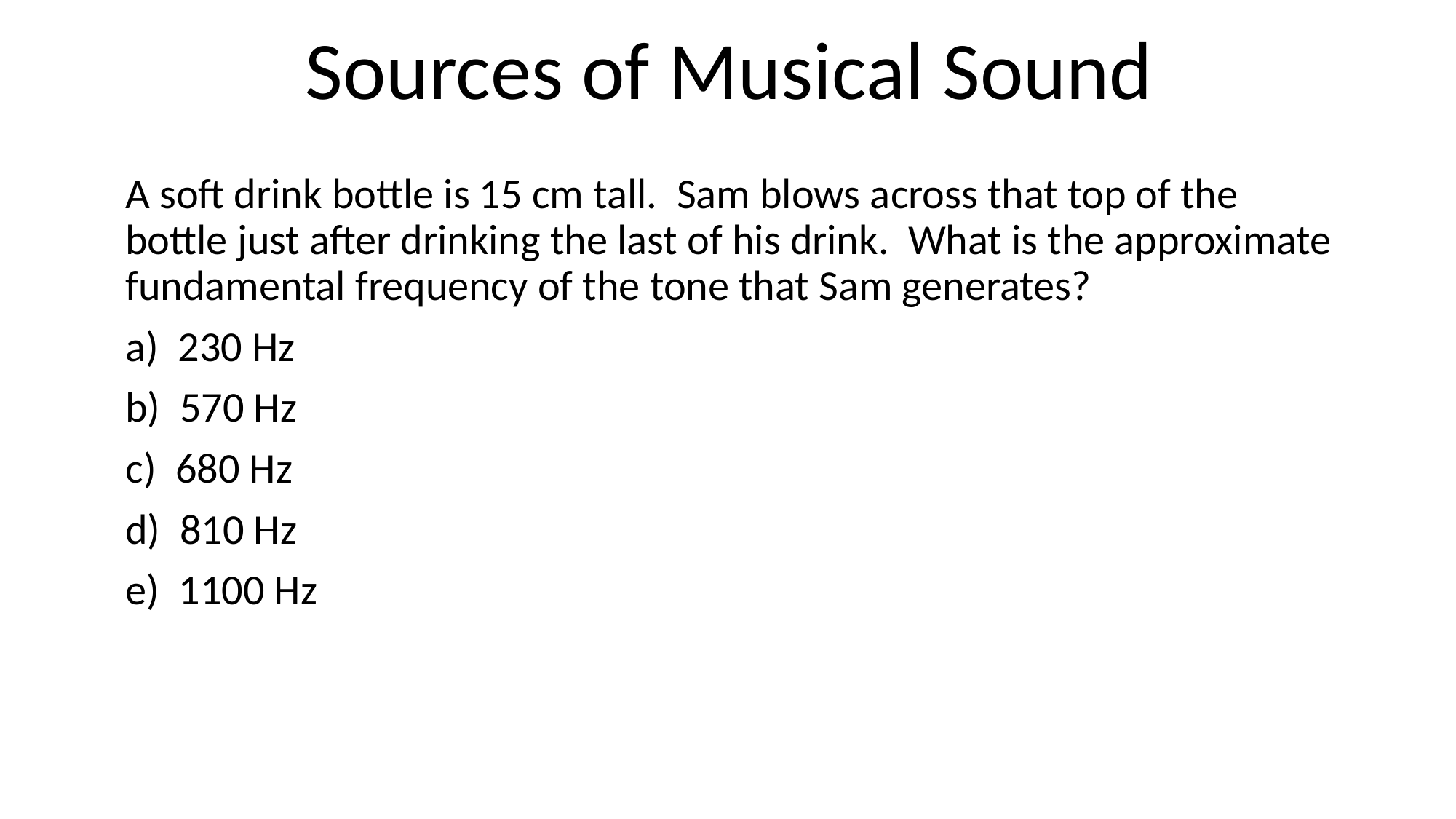

# Sources of Musical Sound
A soft drink bottle is 15 cm tall.  Sam blows across that top of the bottle just after drinking the last of his drink.  What is the approximate fundamental frequency of the tone that Sam generates?
a)  230 Hz
b)  570 Hz
c)  680 Hz
d)  810 Hz
e)  1100 Hz